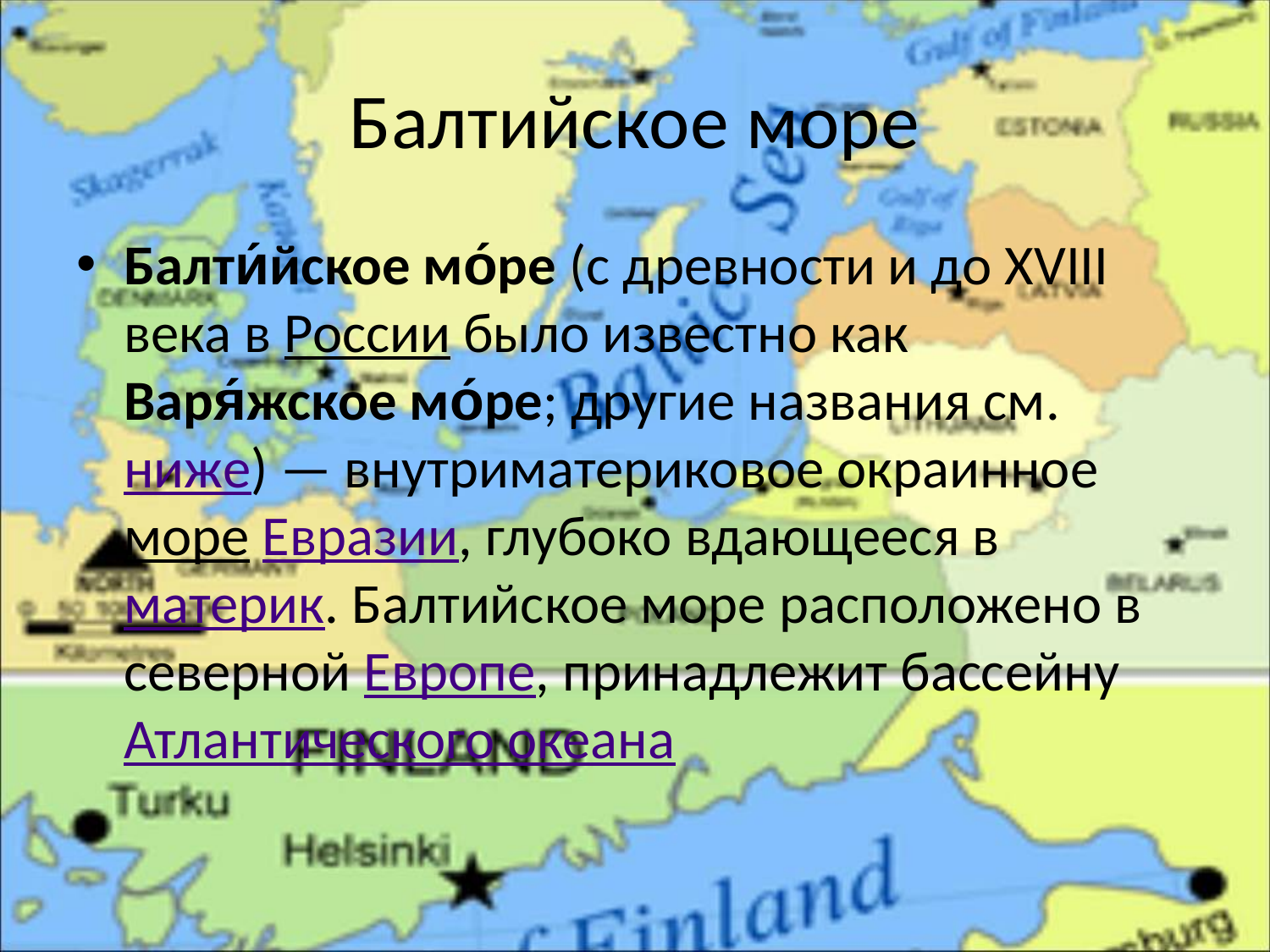

# Балтийское море
Балти́йское мо́ре (c древности и до XVIII века в России было известно как Варя́жское мо́ре; другие названия см. ниже) — внутриматериковое окраинное море Евразии, глубоко вдающееся в материк. Балтийское море расположено в северной Европе, принадлежит бассейну Атлантического океана